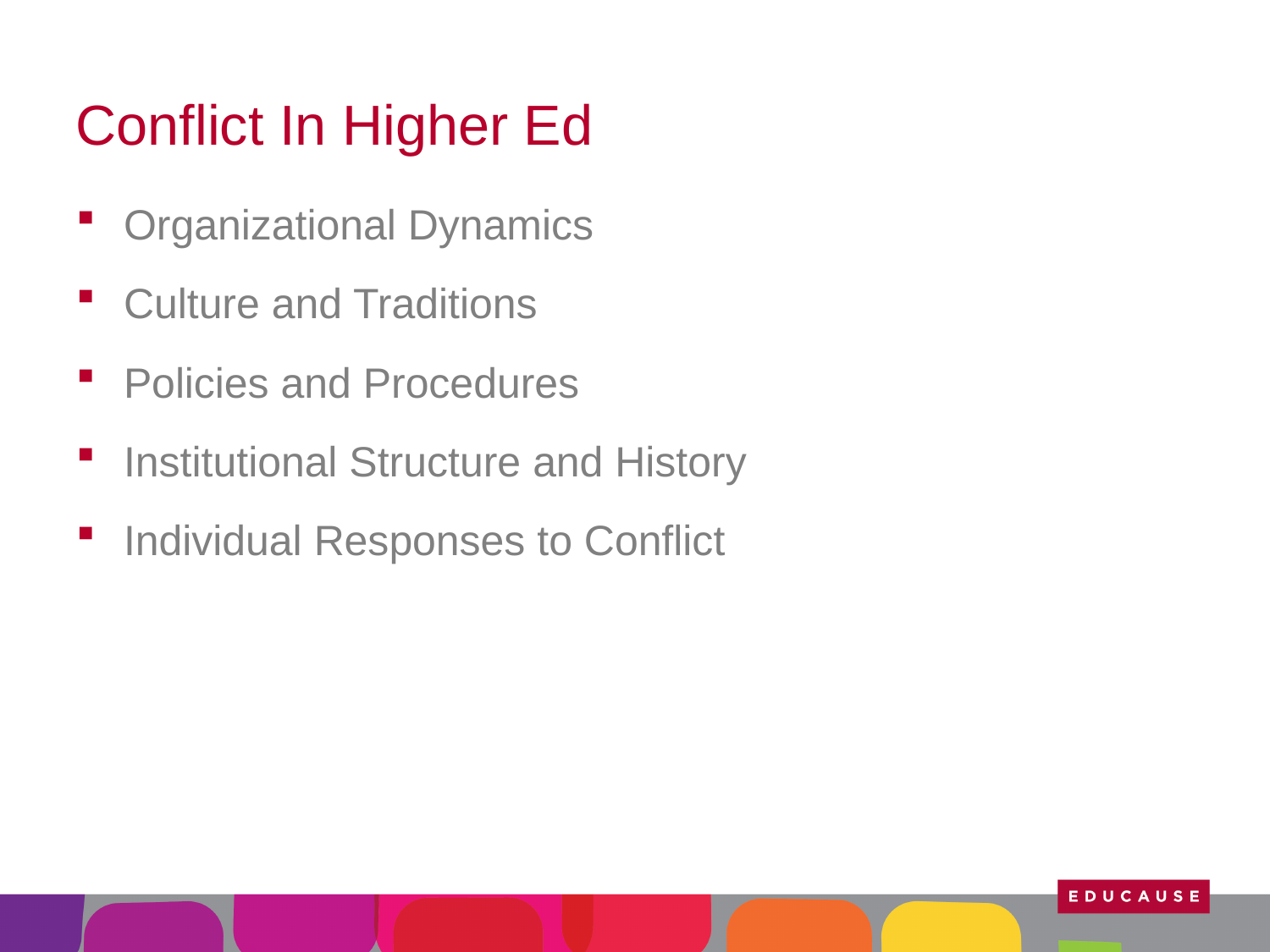

# Conflict In Higher Ed
Organizational Dynamics
Culture and Traditions
Policies and Procedures
Institutional Structure and History
Individual Responses to Conflict